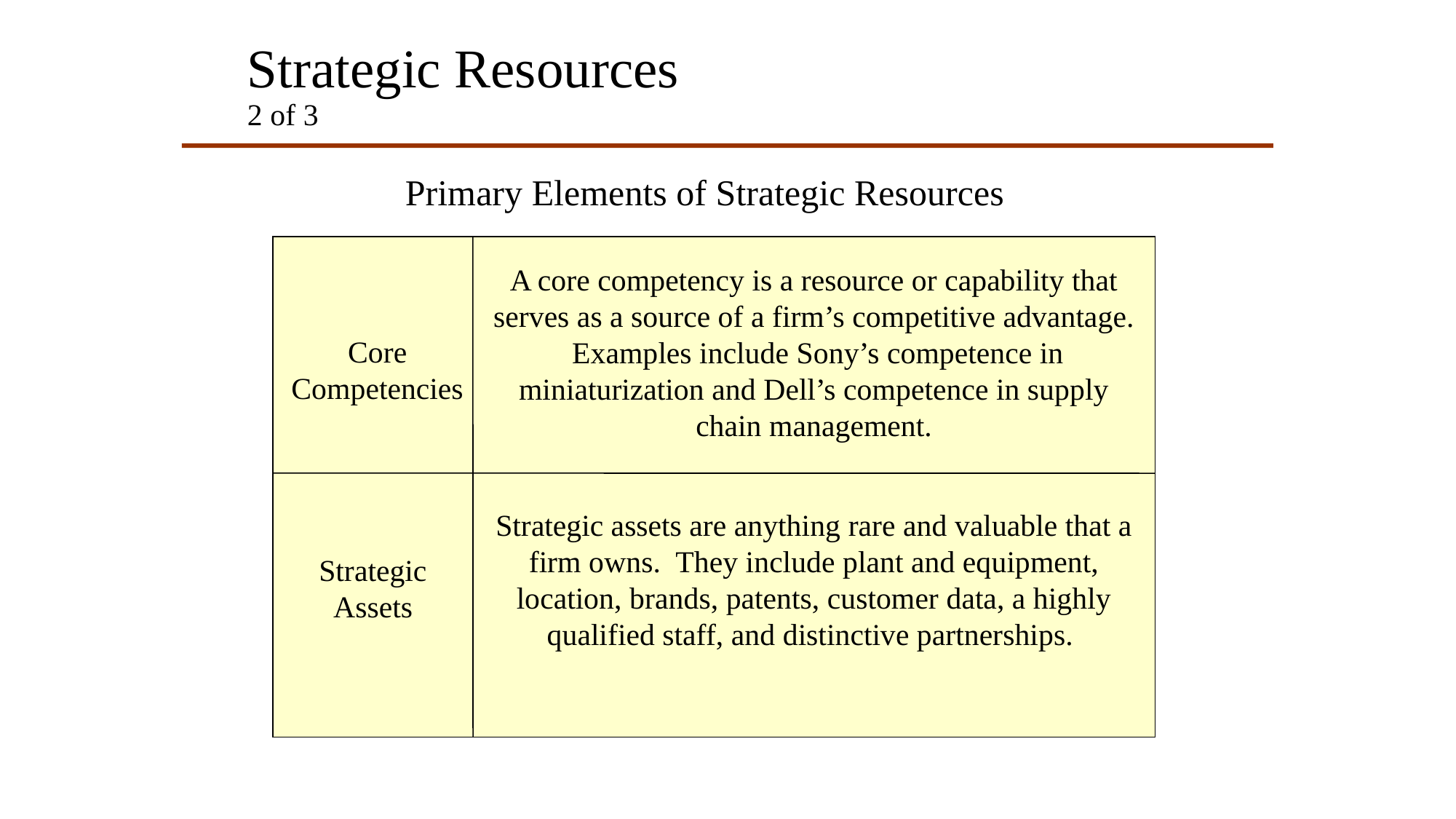

# Strategic Resources 2 of 3

Primary Elements of Strategic Resources

A core competency is a resource or capability that serves as a source of a firm’s competitive advantage.  Examples include Sony’s competence in miniaturization and Dell’s competence in supply chain management.
Core Competencies

Strategic assets are anything rare and valuable that a firm owns.  They include plant and equipment, location, brands, patents, customer data, a highly qualified staff, and distinctive partnerships.
Strategic Assets